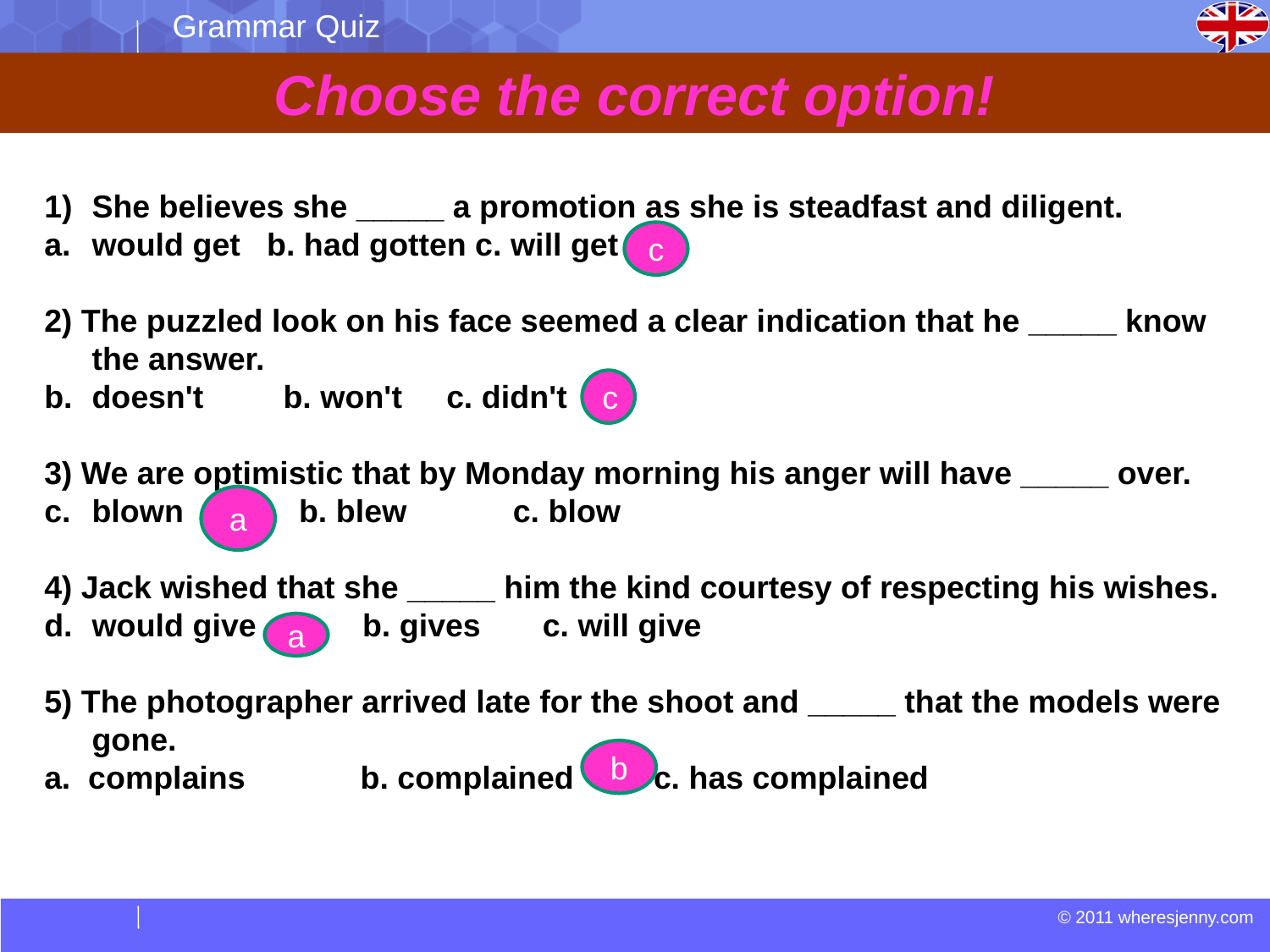

Grammar Quiz
Choose the correct option!
She believes she _____ a promotion as she is steadfast and diligent.
would get   b. had gotten c. will get

2) The puzzled look on his face seemed a clear indication that he _____ know the answer.
doesn't         b. won't     c. didn't

3) We are optimistic that by Monday morning his anger will have _____ over.
blown             b. blew            c. blow

4) Jack wished that she _____ him the kind courtesy of respecting his wishes.
would give            b. gives       c. will give

5) The photographer arrived late for the shoot and _____ that the models were gone.
a.  complains             b. complained         c. has complained
c
c
a
a
b